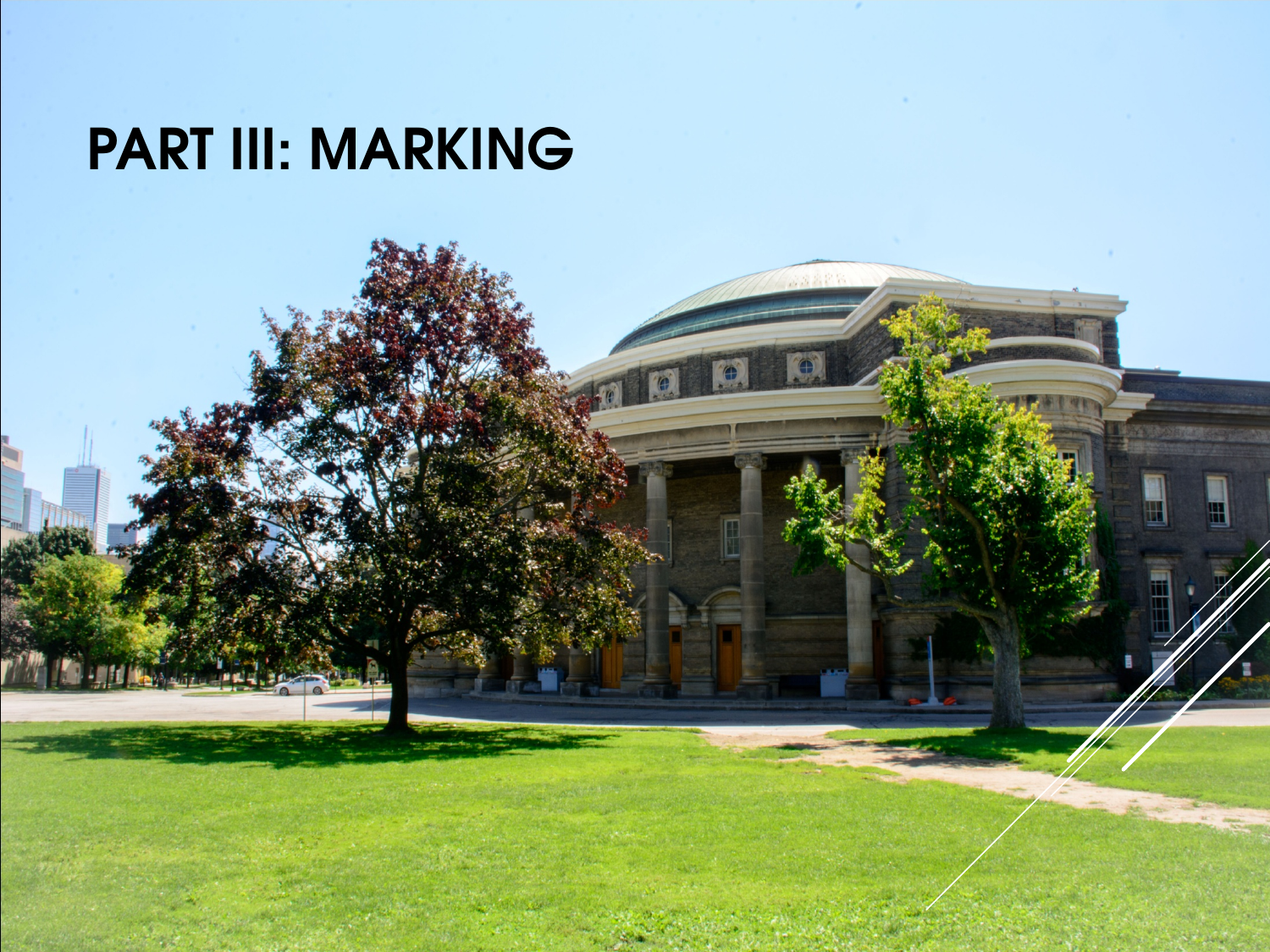

# Part III: marking
33
Dept. of Physics, TA Training